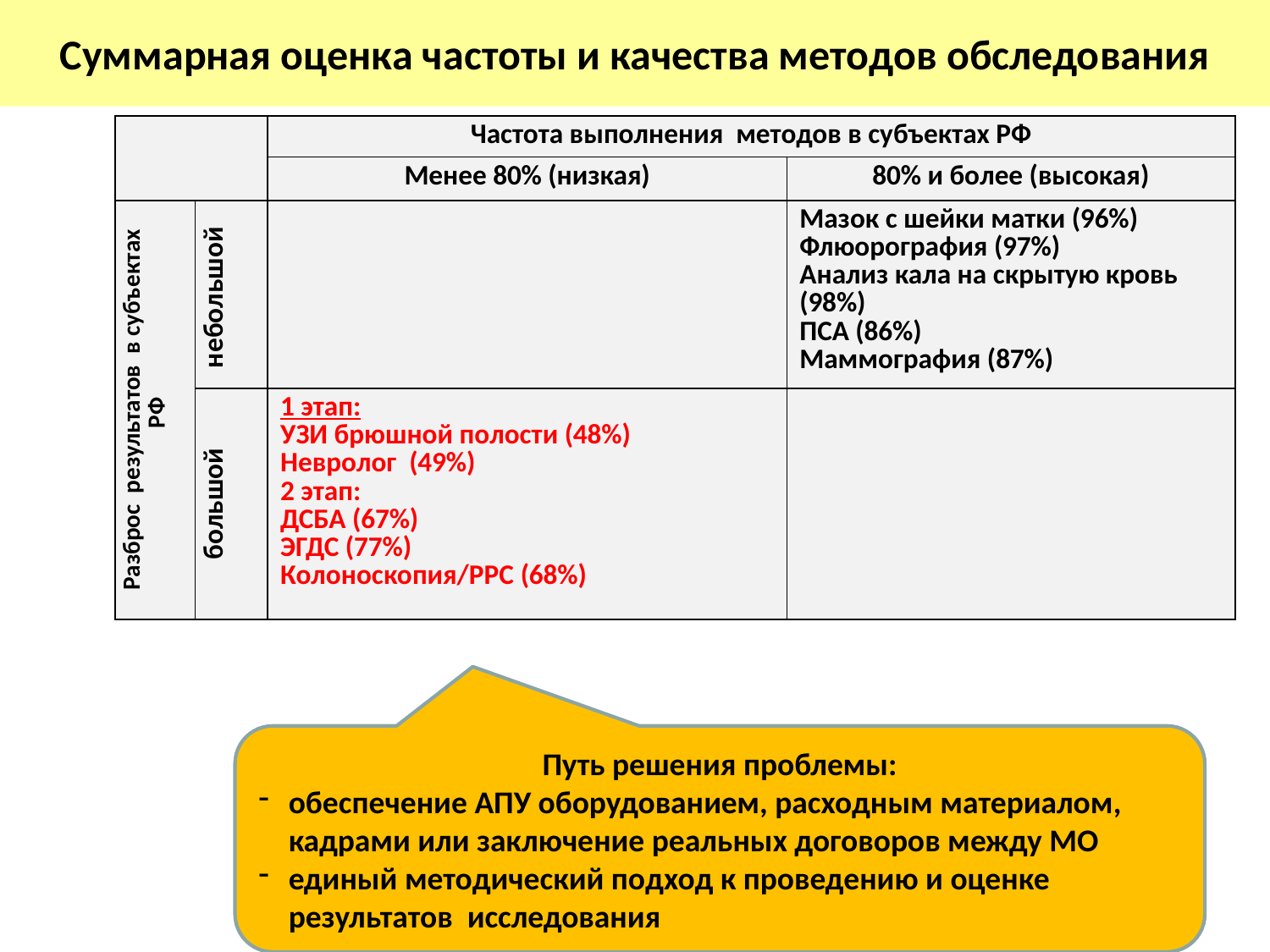

Суммарная оценка частоты и качества методов обследования
|  |  | Частота выполнения методов в субъектах РФ |  |
| --- | --- | --- | --- |
|  |  | Менее 80% (низкая) | 80% и более (высокая) |
| Разброс результатов в субъектах РФ | небольшой |  | Мазок с шейки матки (96%) Флюорография (97%) Анализ кала на скрытую кровь (98%) ПСА (86%) Маммография (87%) |
|  | большой | 1 этап: УЗИ брюшной полости (48%) Невролог (49%) 2 этап: ДСБА (67%) ЭГДС (77%) Колоноскопия/РРС (68%) |  |

Путь решения проблемы:
обеспечение АПУ оборудованием, расходным материалом, кадрами или заключение реальных договоров между МО
единый методический подход к проведению и оценке результатов  исследования